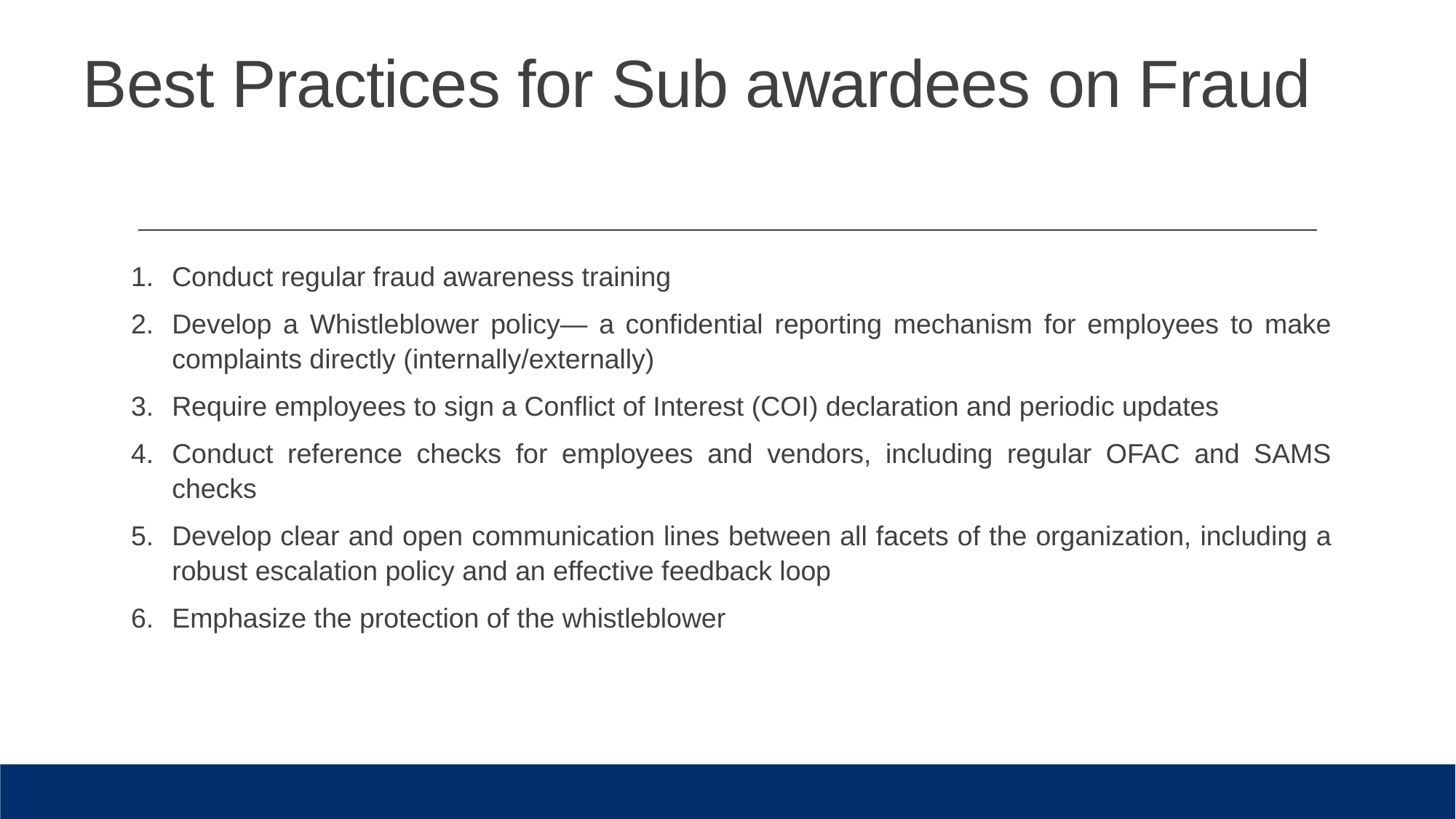

# Best Practices for Sub awardees on Fraud
Conduct regular fraud awareness training
Develop a Whistleblower policy— a confidential reporting mechanism for employees to make complaints directly (internally/externally)
Require employees to sign a Conflict of Interest (COI) declaration and periodic updates
Conduct reference checks for employees and vendors, including regular OFAC and SAMS checks
Develop clear and open communication lines between all facets of the organization, including a robust escalation policy and an effective feedback loop
Emphasize the protection of the whistleblower